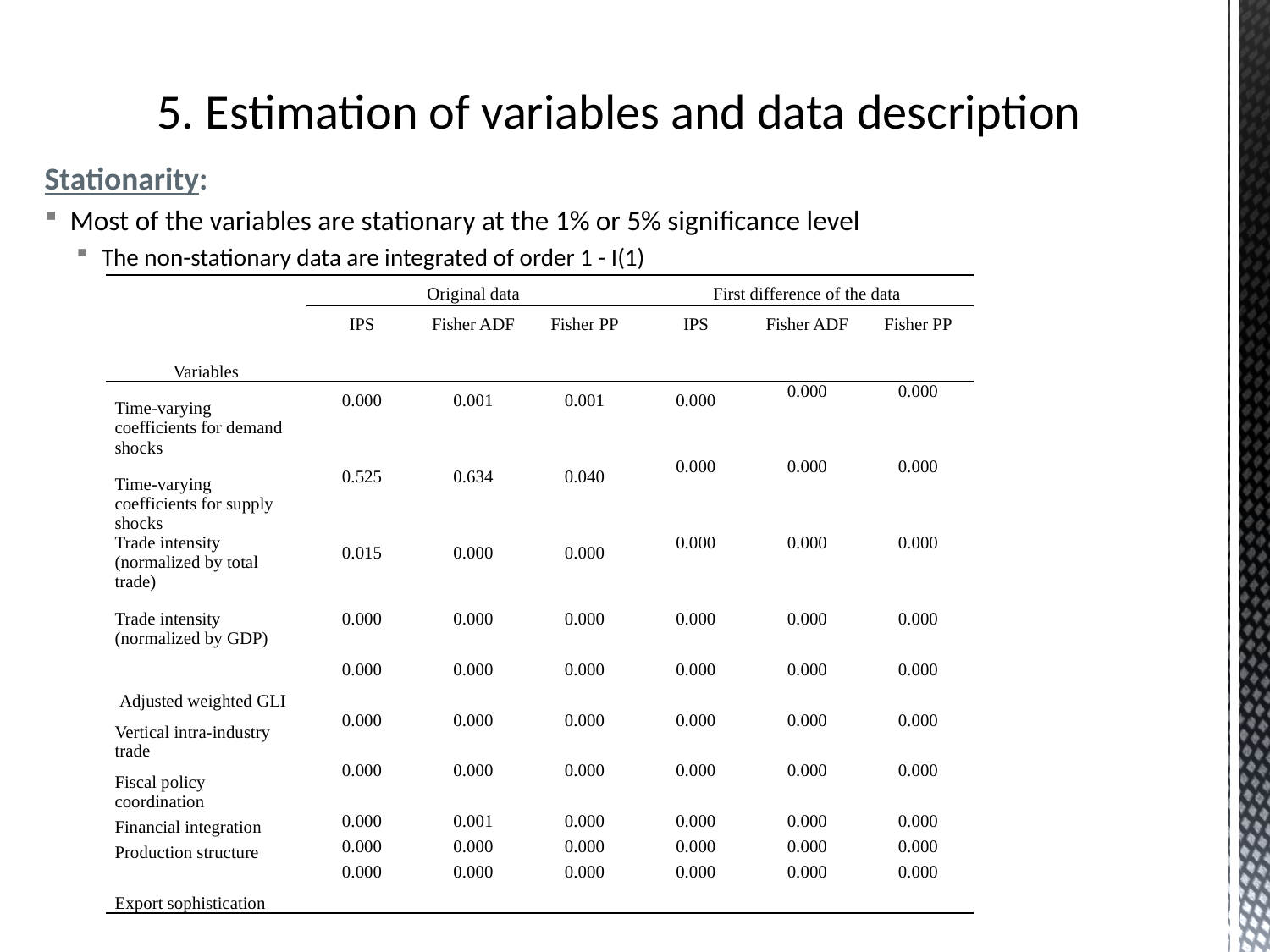

Stationarity:
Most of the variables are stationary at the 1% or 5% significance level
The non-stationary data are integrated of order 1 - I(1)

# 5. Estimation of variables and data description
| Variables | Original data |  |  | First difference of the data |  |  |
| --- | --- | --- | --- | --- | --- | --- |
|  | IPS | Fisher ADF | Fisher PP | IPS | Fisher ADF | Fisher PP |
| Time-varying coefficients for demand shocks | 0.000 | 0.001 | 0.001 | 0.000 | 0.000 | 0.000 |
| Time-varying coefficients for supply shocks | 0.525 | 0.634 | 0.040 | 0.000 | 0.000 | 0.000 |
| Trade intensity (normalized by total trade) | 0.015 | 0.000 | 0.000 | 0.000 | 0.000 | 0.000 |
| Trade intensity (normalized by GDP) | 0.000 | 0.000 | 0.000 | 0.000 | 0.000 | 0.000 |
| Adjusted weighted GLI | 0.000 | 0.000 | 0.000 | 0.000 | 0.000 | 0.000 |
| Vertical intra-industry trade | 0.000 | 0.000 | 0.000 | 0.000 | 0.000 | 0.000 |
| Fiscal policy coordination | 0.000 | 0.000 | 0.000 | 0.000 | 0.000 | 0.000 |
| Financial integration | 0.000 | 0.001 | 0.000 | 0.000 | 0.000 | 0.000 |
| Production structure | 0.000 | 0.000 | 0.000 | 0.000 | 0.000 | 0.000 |
| Export sophistication | 0.000 | 0.000 | 0.000 | 0.000 | 0.000 | 0.000 |